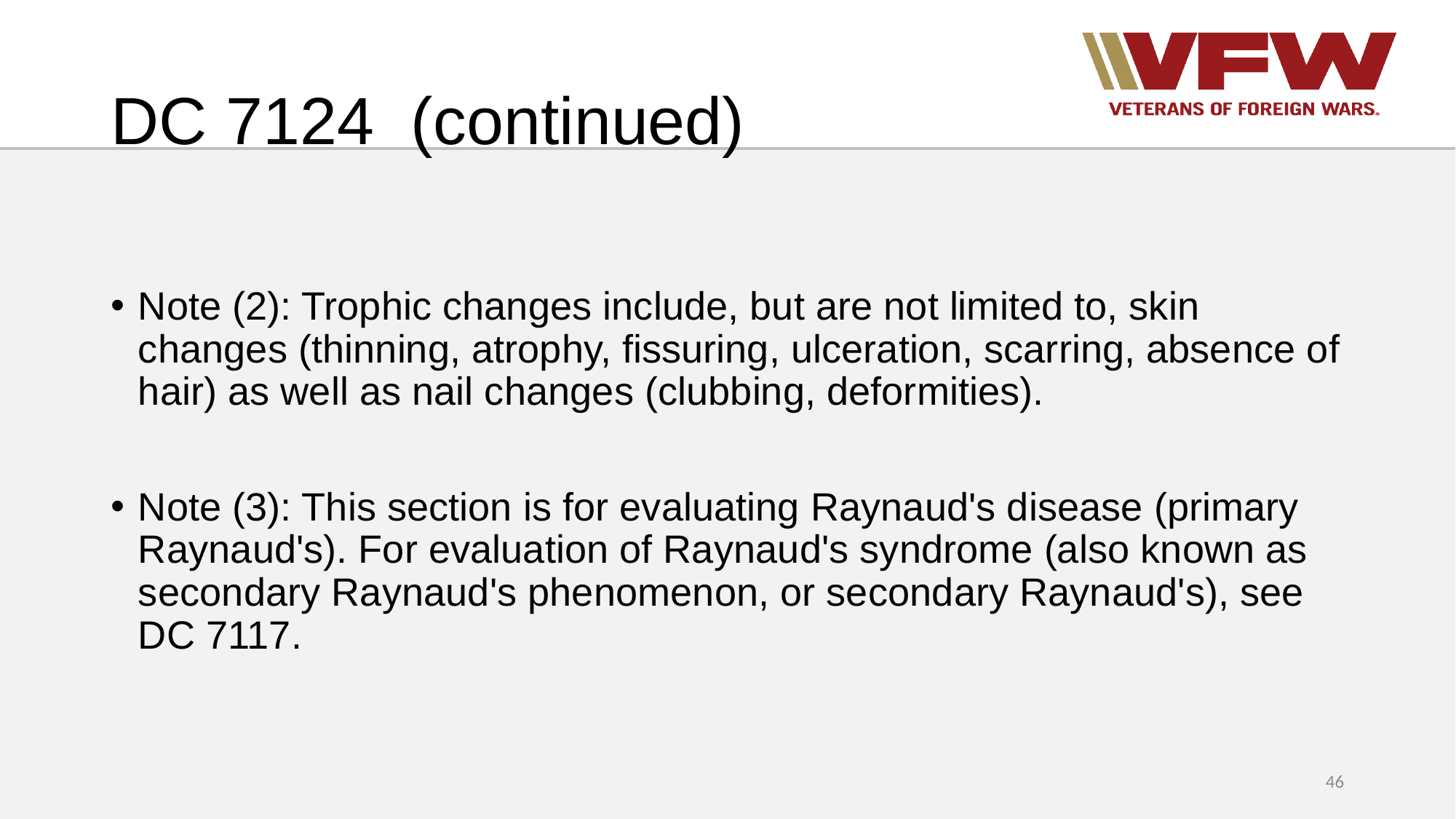

# DC 7124  (continued)

Note (2): Trophic changes include, but are not limited to, skin changes (thinning, atrophy, fissuring, ulceration, scarring, absence of hair) as well as nail changes (clubbing, deformities).

Note (3): This section is for evaluating Raynaud's disease (primary Raynaud's). For evaluation of Raynaud's syndrome (also known as secondary Raynaud's phenomenon, or secondary Raynaud's), see DC 7117.
46